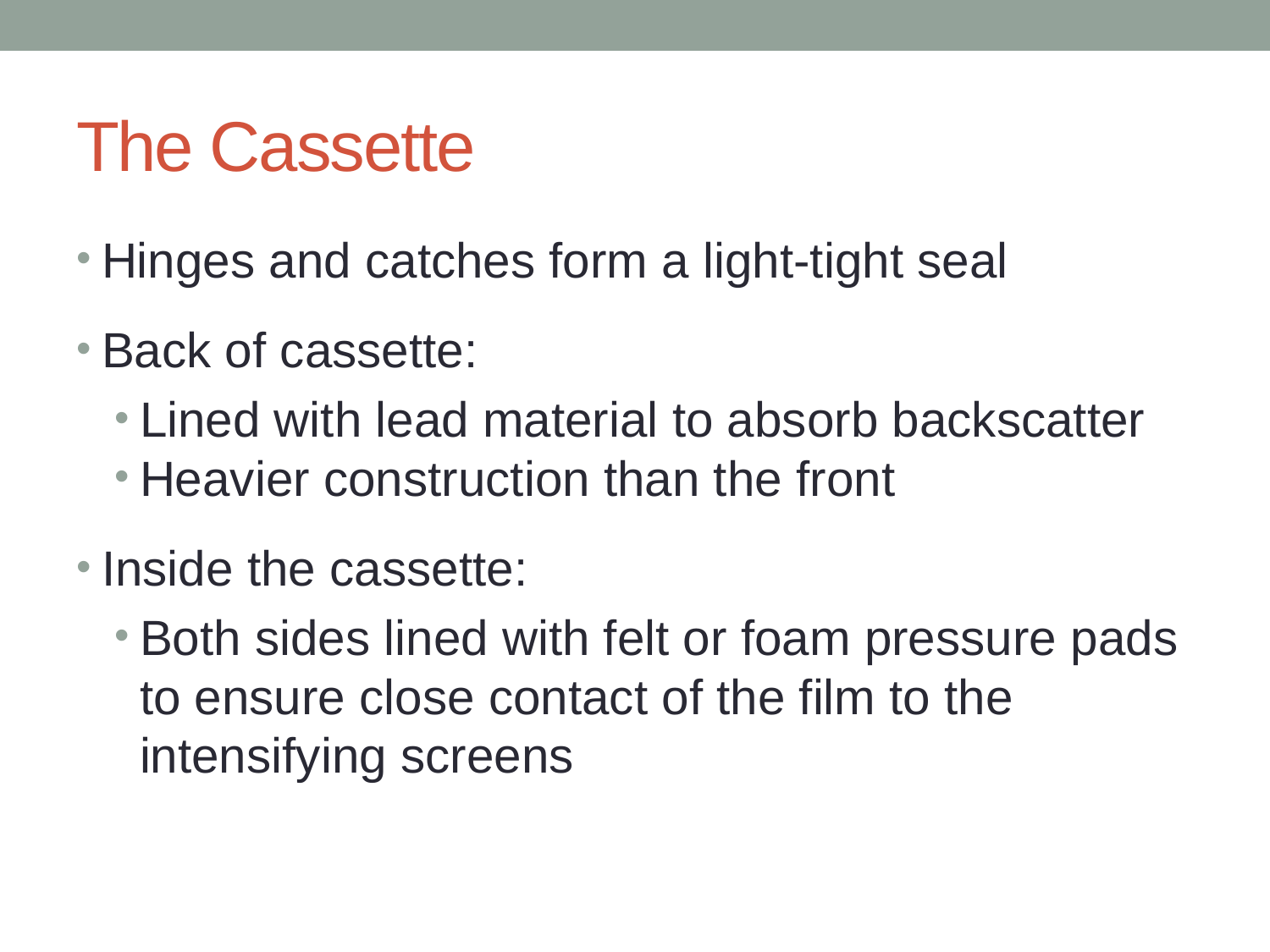

# The Cassette
Hinges and catches form a light-tight seal
Back of cassette:
Lined with lead material to absorb backscatter
Heavier construction than the front
Inside the cassette:
Both sides lined with felt or foam pressure pads to ensure close contact of the film to the intensifying screens